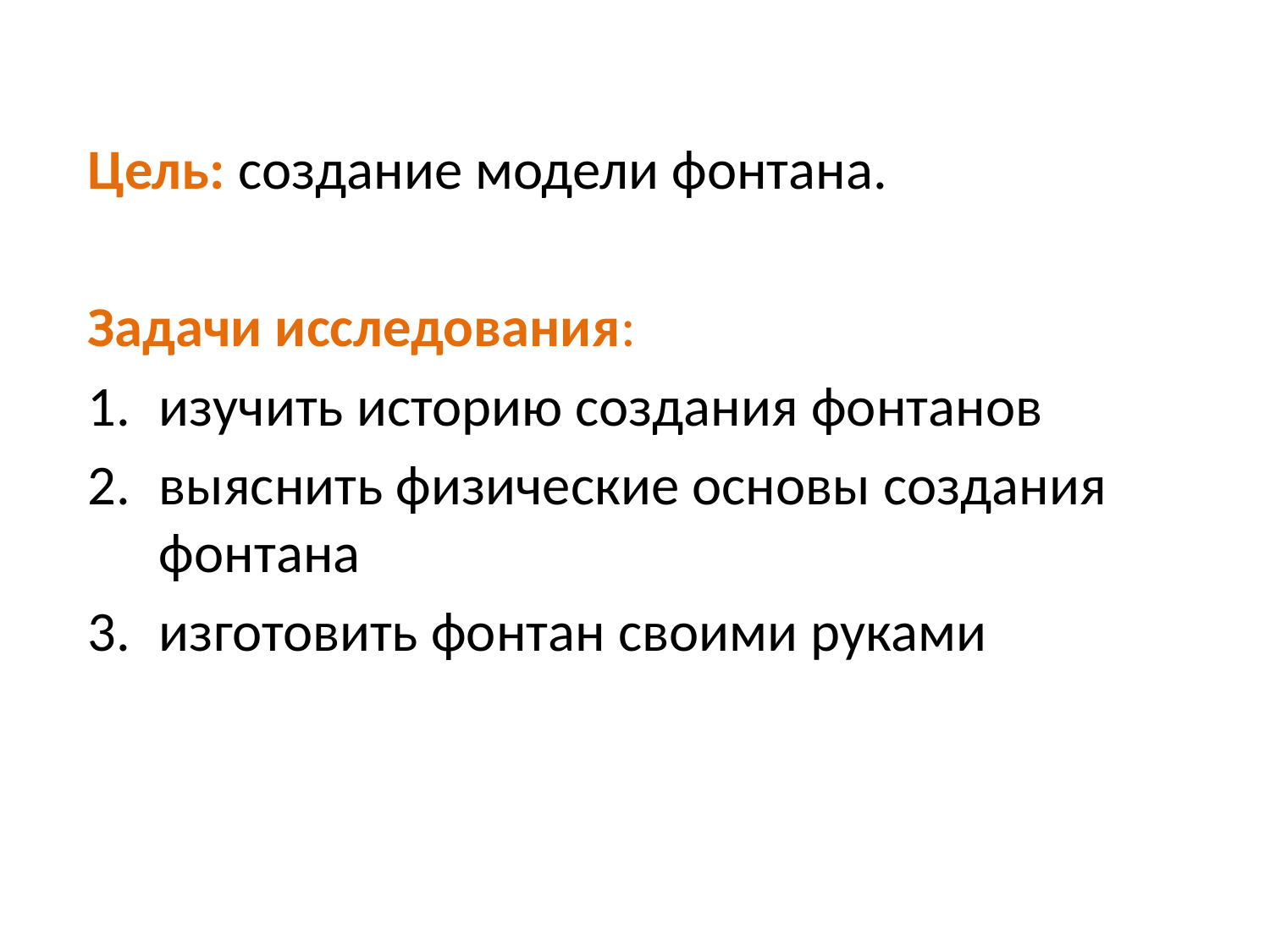

Цель: создание модели фонтана.

Задачи исследования:
изучить историю создания фонтанов
выяснить физические основы создания фонтана
изготовить фонтан своими руками